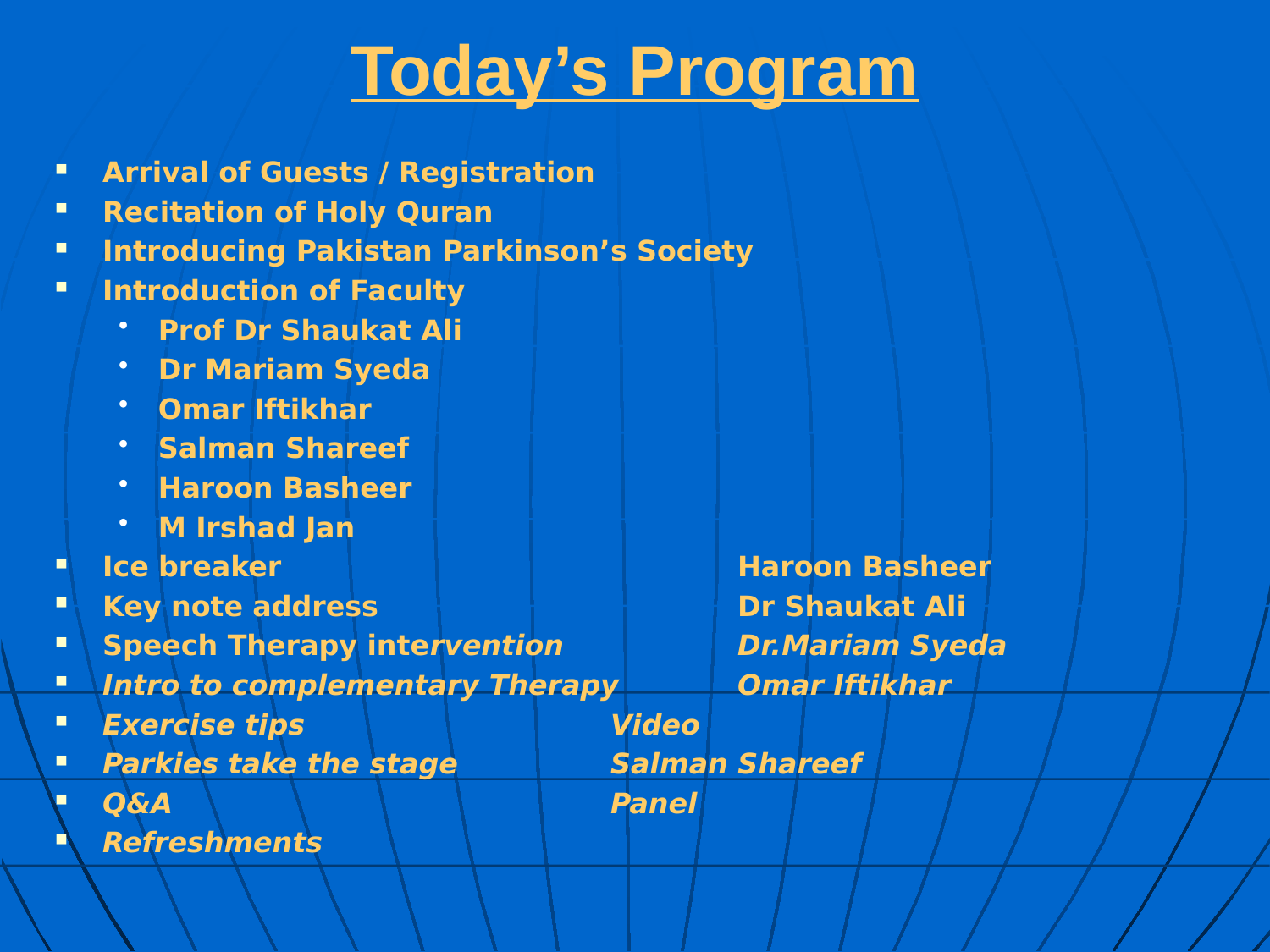

# Today’s Program
Arrival of Guests / Registration
Recitation of Holy Quran
Introducing Pakistan Parkinson’s Society
Introduction of Faculty
Prof Dr Shaukat Ali
Dr Mariam Syeda
Omar Iftikhar
Salman Shareef
Haroon Basheer
M Irshad Jan
Ice breaker				Haroon Basheer
Key note address			Dr Shaukat Ali
Speech Therapy intervention		Dr.Mariam Syeda
Intro to complementary Therapy	Omar Iftikhar
Exercise tips 			Video
Parkies take the stage		Salman Shareef
Q&A 				Panel
Refreshments